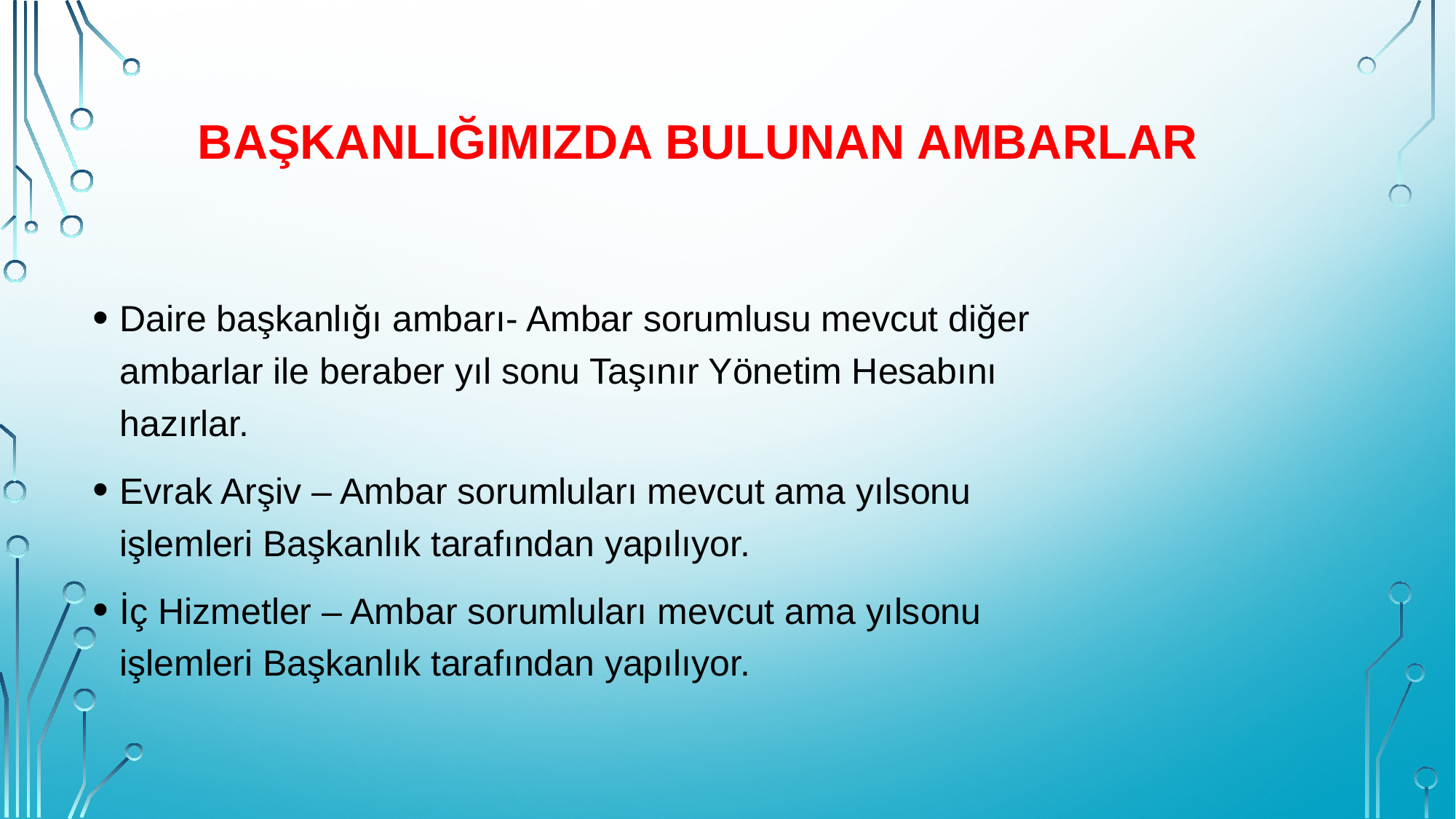

# BAŞKANLIĞIMIZDA BULUNAN AMBARLAR
Daire başkanlığı ambarı- Ambar sorumlusu mevcut diğer ambarlar ile beraber yıl sonu Taşınır Yönetim Hesabını hazırlar.
Evrak Arşiv – Ambar sorumluları mevcut ama yılsonu işlemleri Başkanlık tarafından yapılıyor.
İç Hizmetler – Ambar sorumluları mevcut ama yılsonu işlemleri Başkanlık tarafından yapılıyor.